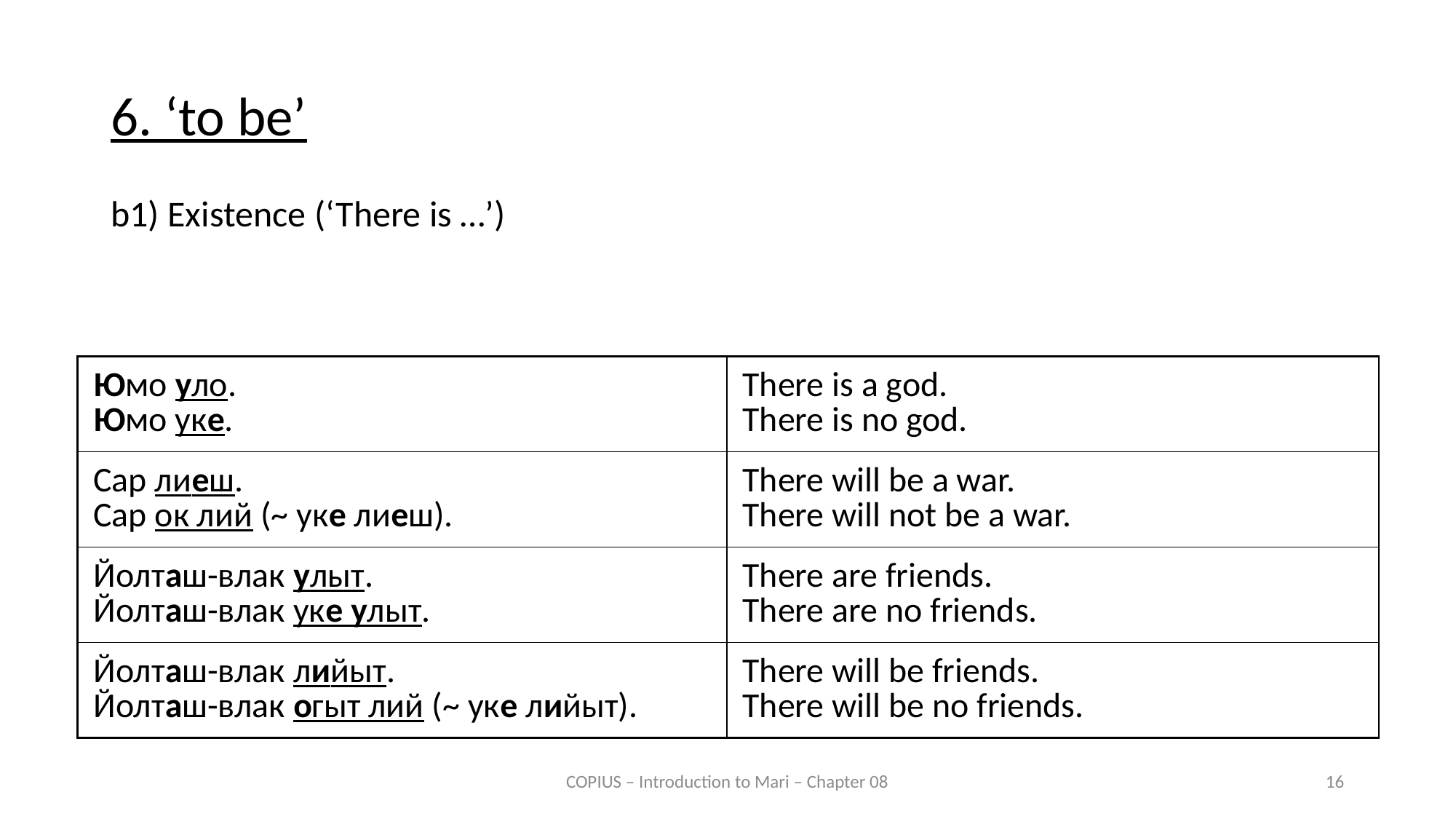

6. ‘to be’
b1) Existence (‘There is …’)
| Юмо уло. Юмо уке. | There is a god. There is no god. |
| --- | --- |
| Сар лиеш. Сар ок лий (~ уке лиеш). | There will be a war. There will not be a war. |
| --- | --- |
| Йолташ-влак улыт. Йолташ-влак уке улыт. | There are friends. There are no friends. |
| --- | --- |
| Йолташ-влак лийыт. Йолташ-влак огыт лий (~ уке лийыт). | There will be friends. There will be no friends. |
| --- | --- |
COPIUS – Introduction to Mari – Chapter 08
16